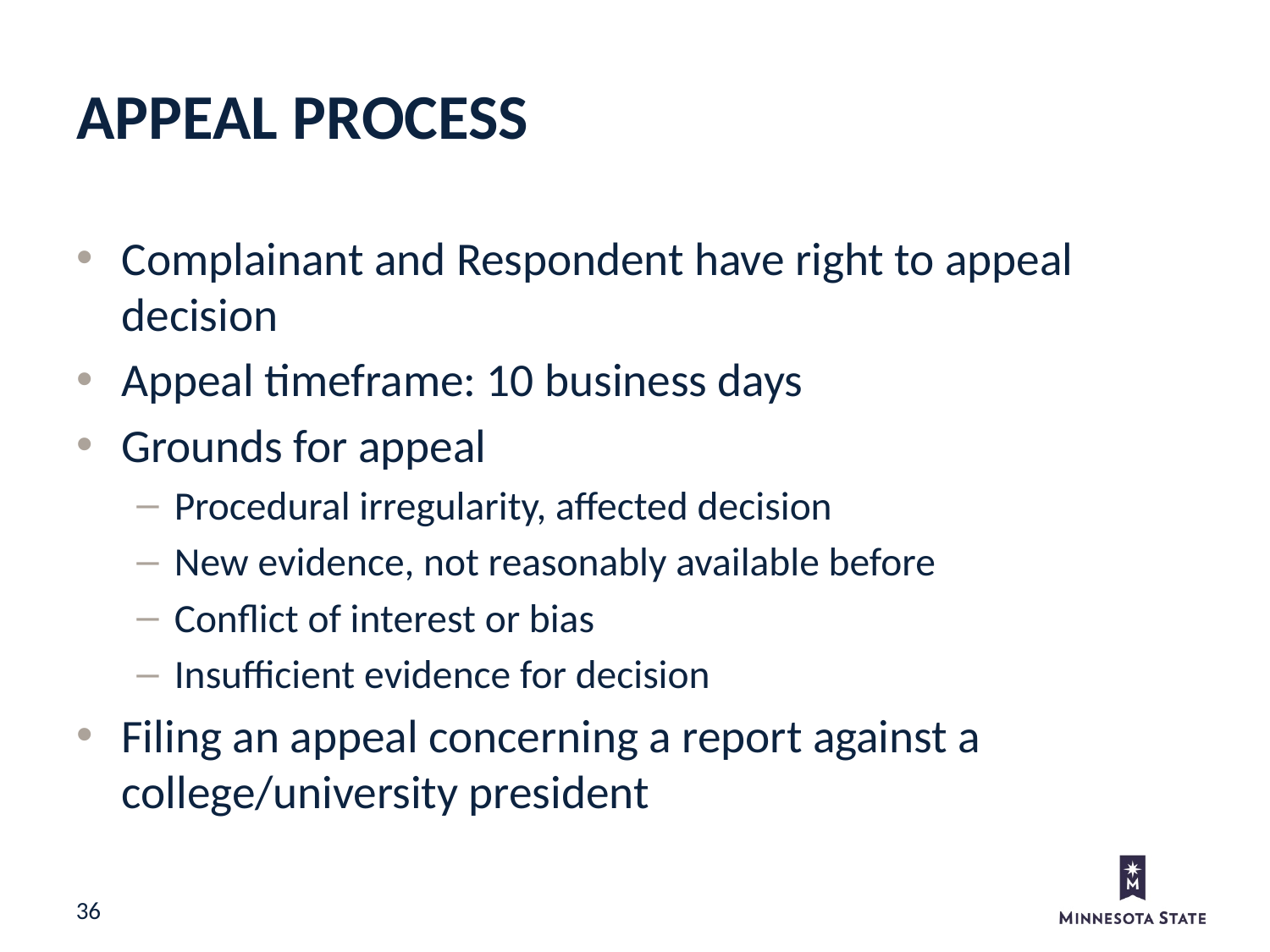

Appeal Process
Complainant and Respondent have right to appeal decision
Appeal timeframe: 10 business days
Grounds for appeal
Procedural irregularity, affected decision
New evidence, not reasonably available before
Conflict of interest or bias
Insufficient evidence for decision
Filing an appeal concerning a report against a college/university president